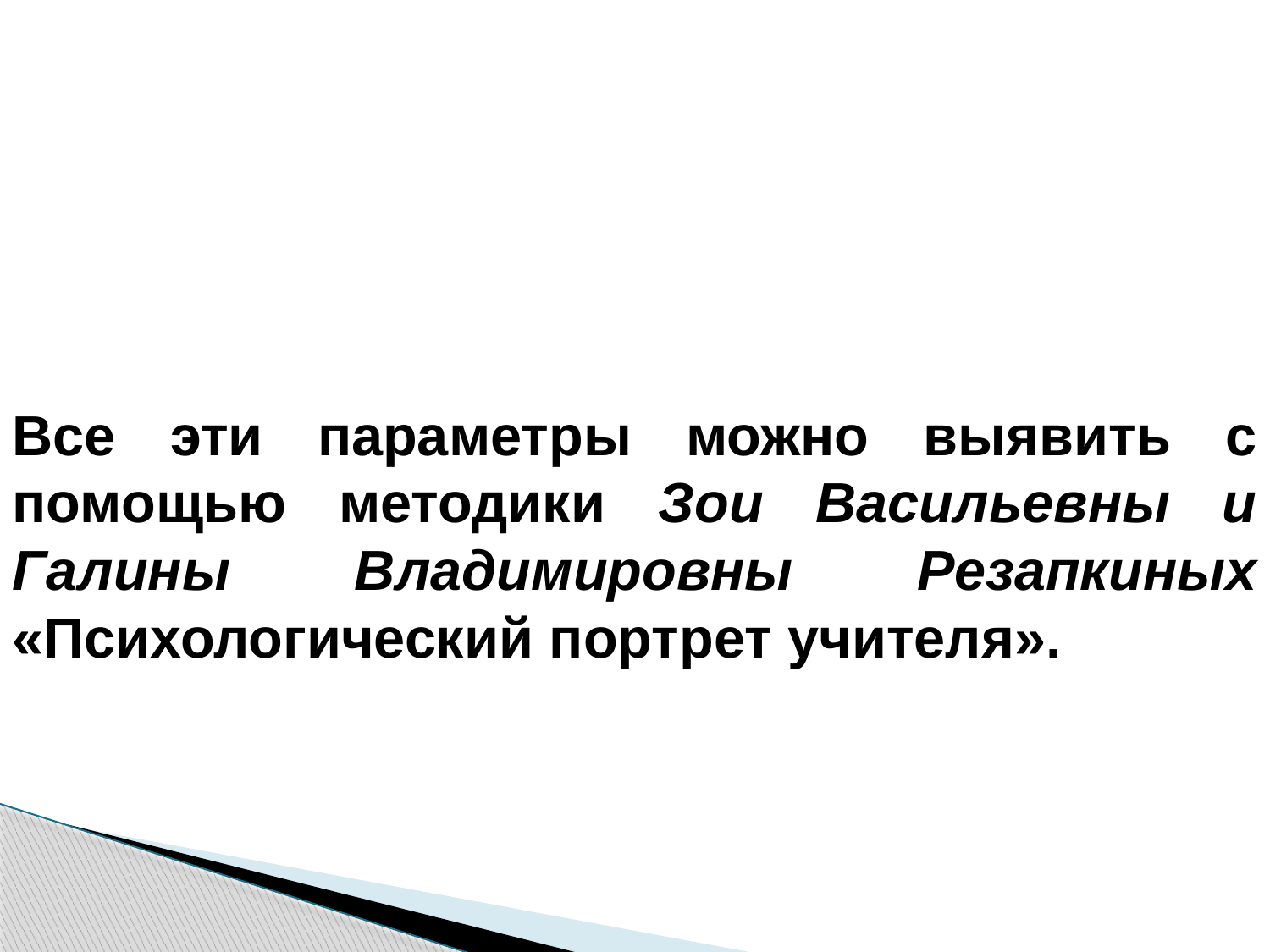

Все эти параметры можно выявить с помощью методики Зои Васильевны и Галины Владимировны Резапкиных «Психологический портрет учителя».